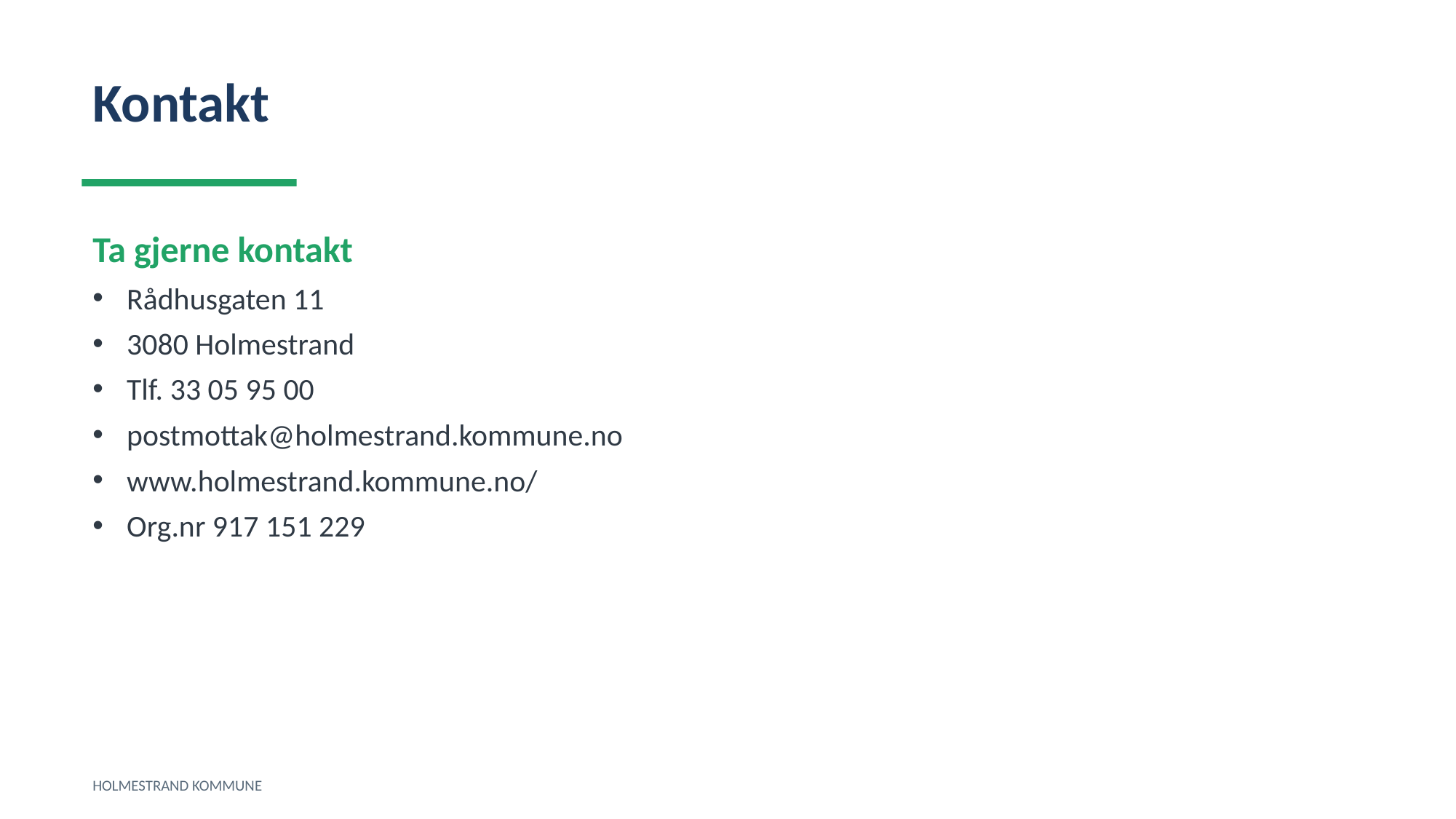

Kontakt

Ta gjerne kontakt
Rådhusgaten 11
3080 Holmestrand
Tlf. 33 05 95 00
postmottak@holmestrand.kommune.no
www.holmestrand.kommune.no/
Org.nr 917 151 229
HOLMESTRAND KOMMUNE